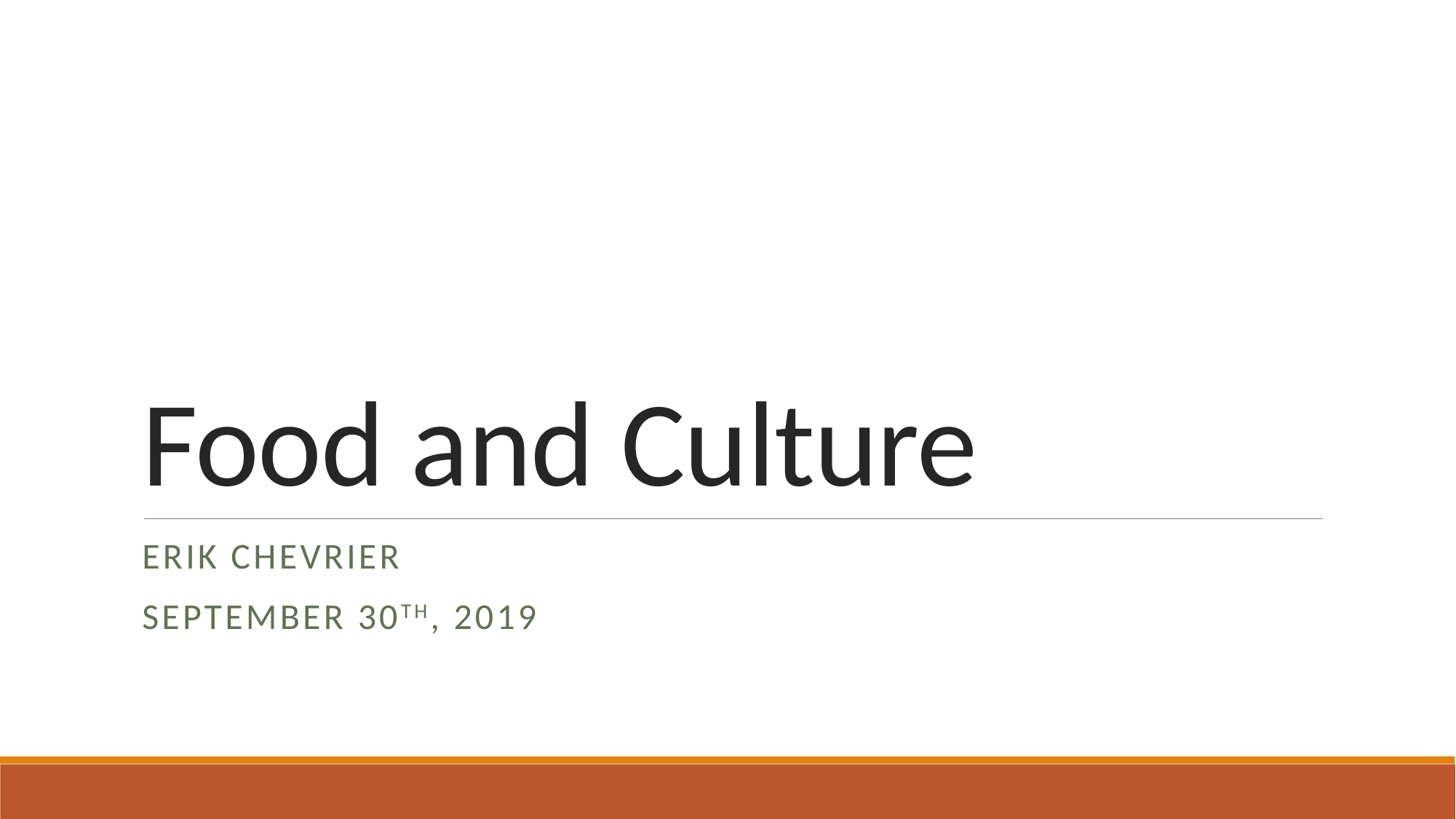

# Food and Culture
Erik Chevrier
September 30th, 2019